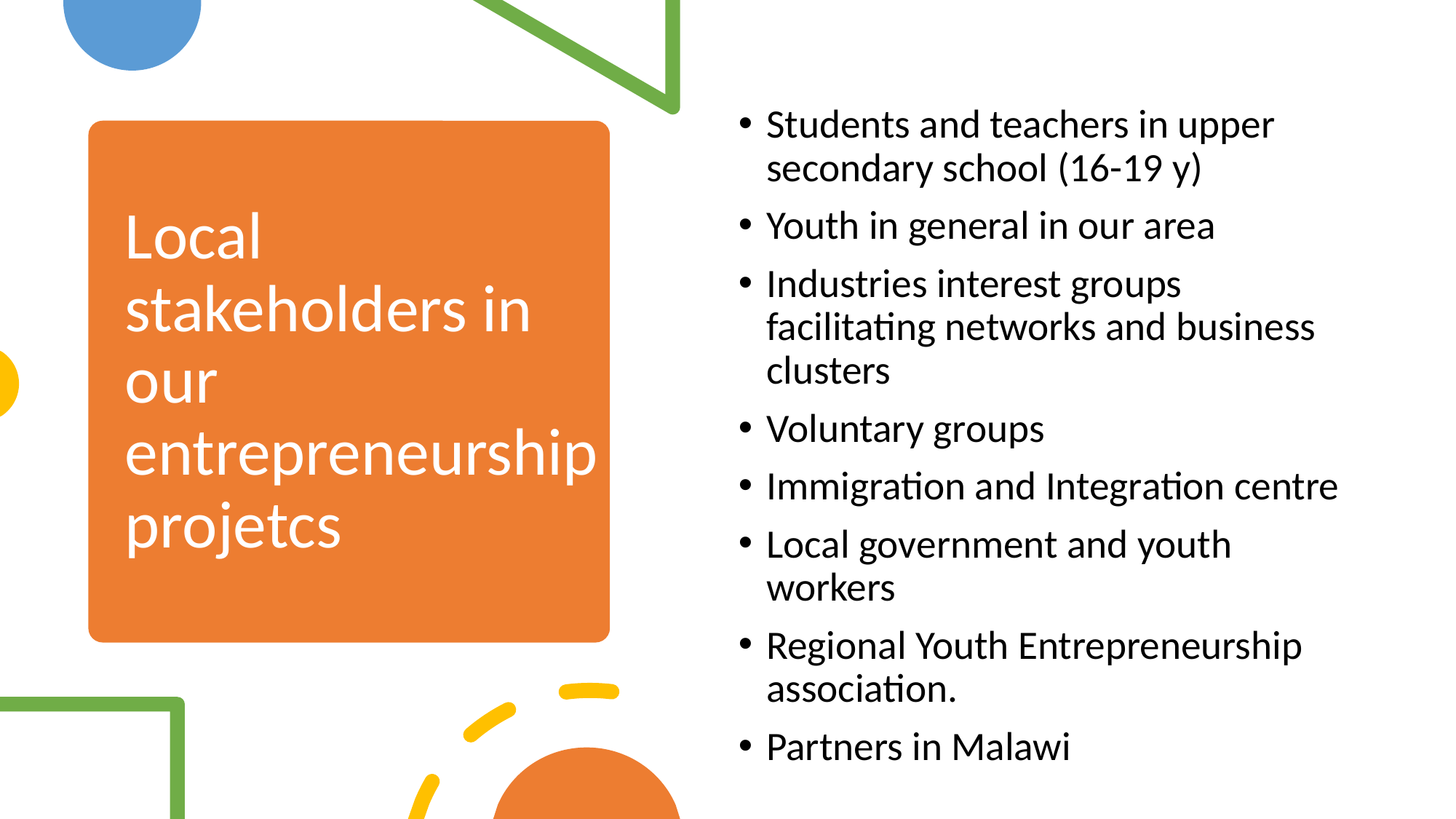

Students and teachers in upper secondary school (16-19 y)
Youth in general in our area
Industries interest groups facilitating networks and business clusters
Voluntary groups
Immigration and Integration centre
Local government and youth workers
Regional Youth Entrepreneurship association.
Partners in Malawi

# Local stakeholders in  our entrepreneurship projetcs